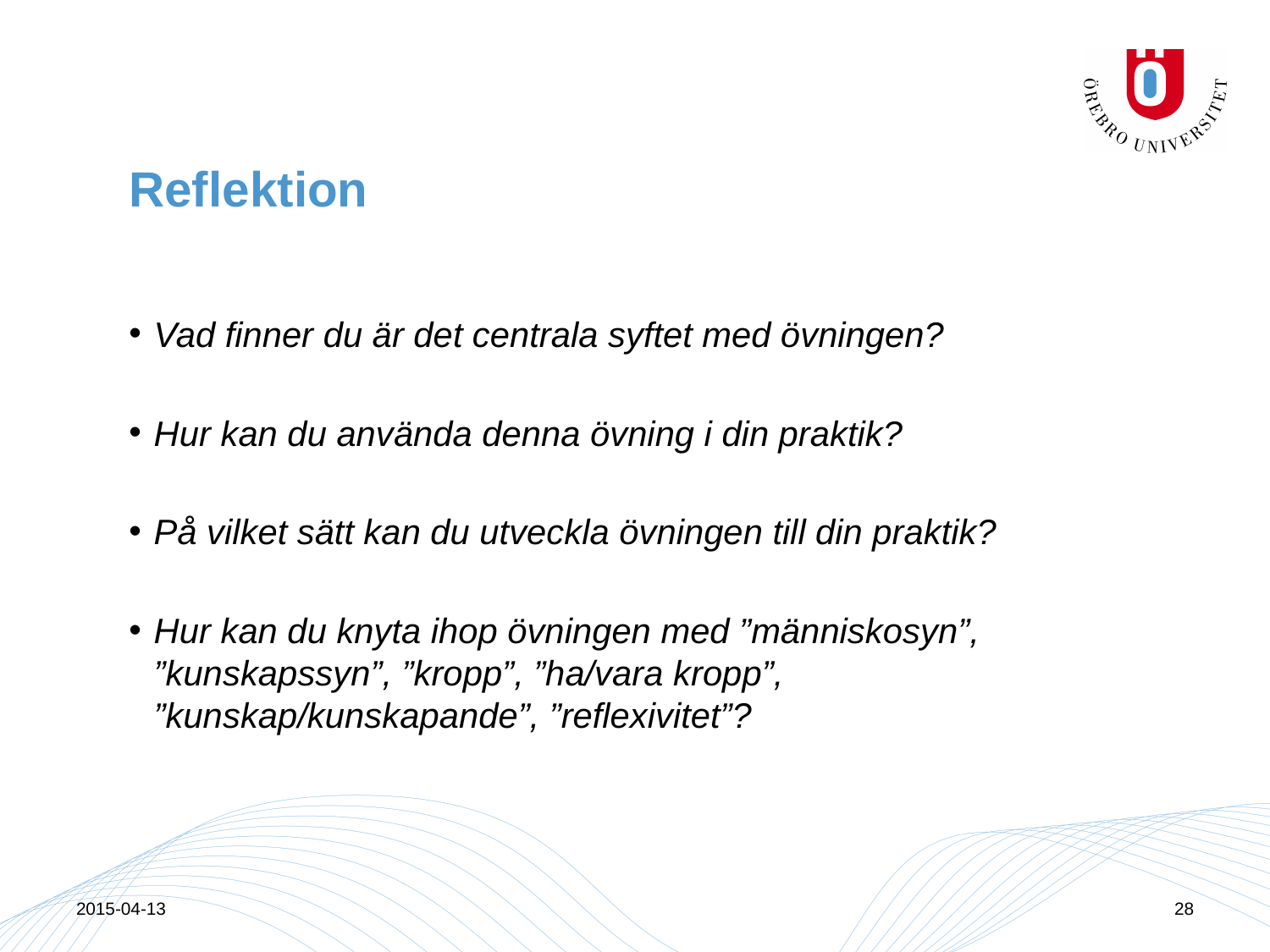

# Reflektion
Vad finner du är det centrala syftet med övningen?

Hur kan du använda denna övning i din praktik?

På vilket sätt kan du utveckla övningen till din praktik?

Hur kan du knyta ihop övningen med ”människosyn”, ”kunskapssyn”, ”kropp”, ”ha/vara kropp”, ”kunskap/kunskapande”, ”reflexivitet”?
2015-04-13
28